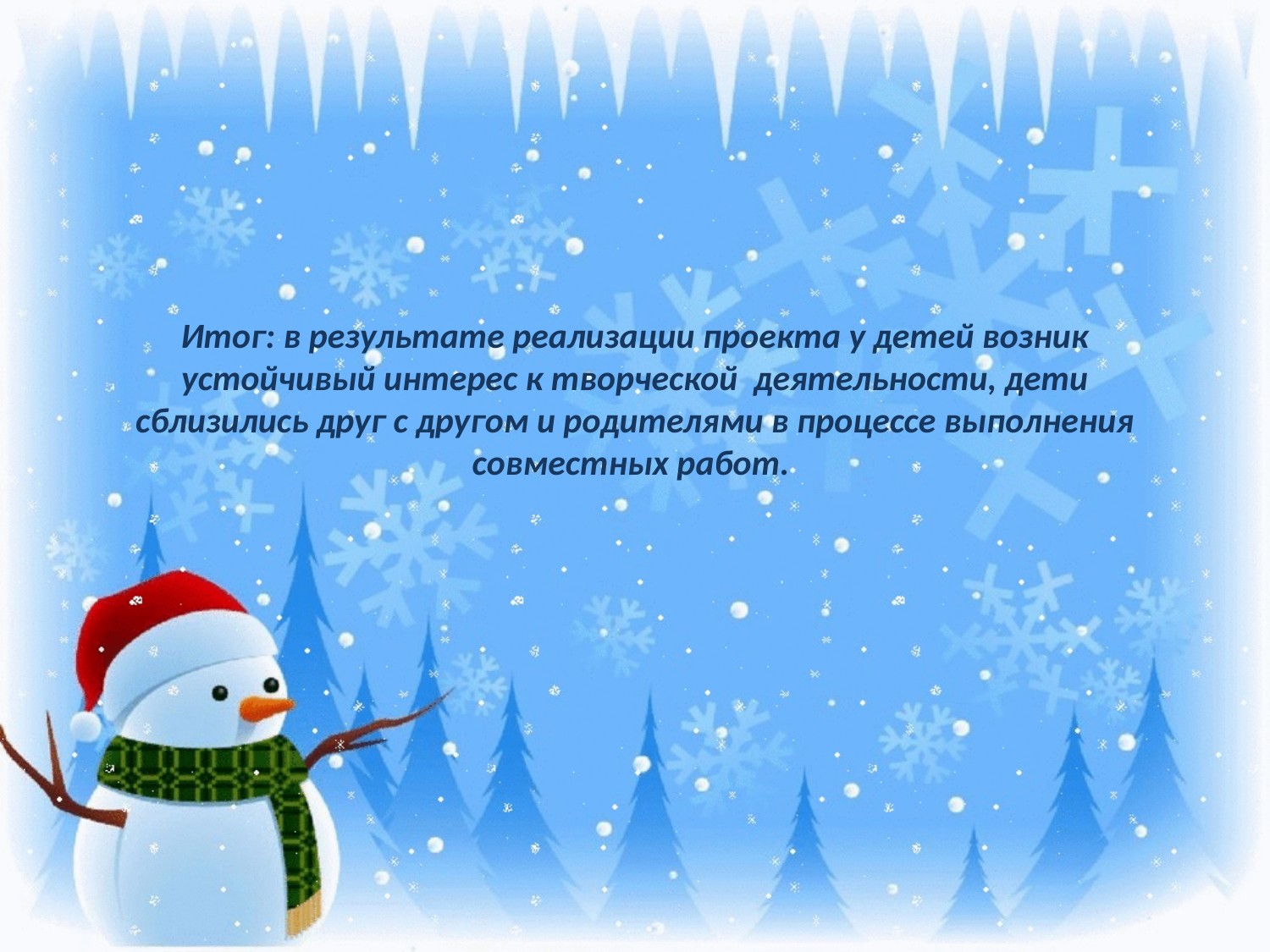

# Итог: в результате реализации проекта у детей возник устойчивый интерес к творческой  деятельности, дети сблизились друг с другом и родителями в процессе выполнения совместных работ.